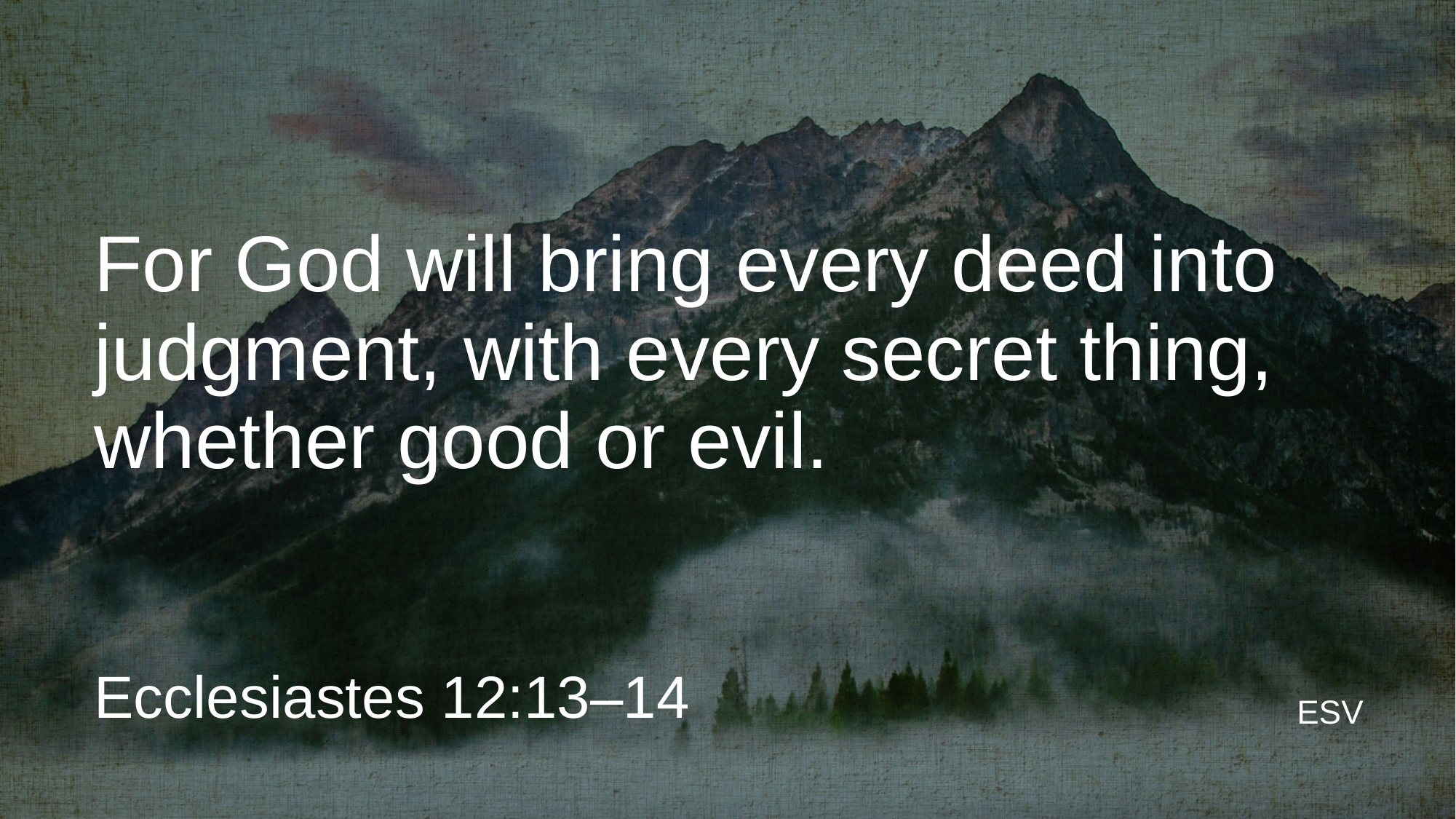

For God will bring every deed into judgment, with every secret thing, whether good or evil.
Ecclesiastes 12:13–14
ESV